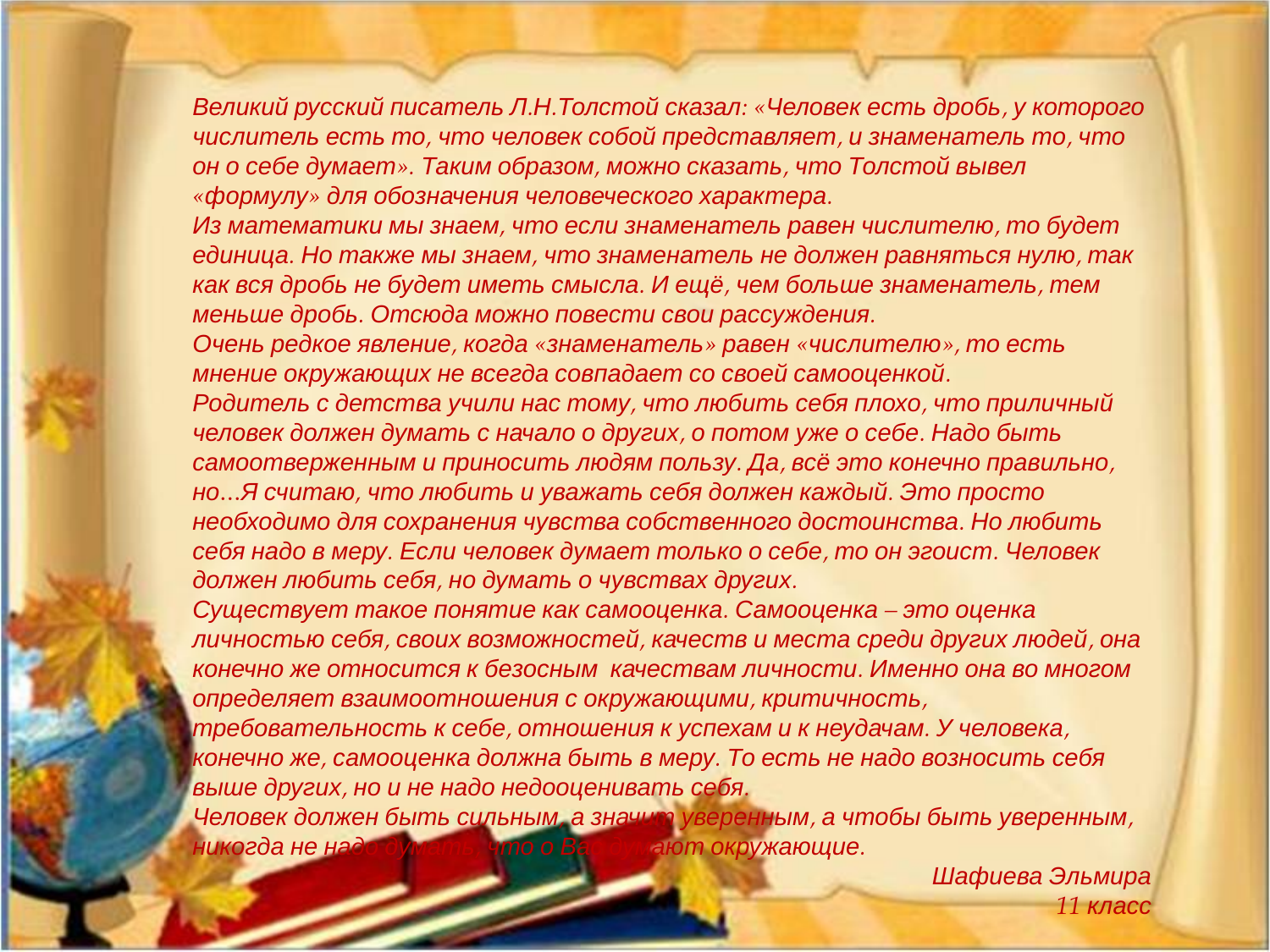

Великий русский писатель Л.Н.Толстой сказал: «Человек есть дробь, у которого числитель есть то, что человек собой представляет, и знаменатель то, что он о себе думает». Таким образом, можно сказать, что Толстой вывел «формулу» для обозначения человеческого характера.
Из математики мы знаем, что если знаменатель равен числителю, то будет единица. Но также мы знаем, что знаменатель не должен равняться нулю, так как вся дробь не будет иметь смысла. И ещё, чем больше знаменатель, тем меньше дробь. Отсюда можно повести свои рассуждения.
Очень редкое явление, когда «знаменатель» равен «числителю», то есть мнение окружающих не всегда совпадает со своей самооценкой.
Родитель с детства учили нас тому, что любить себя плохо, что приличный человек должен думать с начало о других, о потом уже о себе. Надо быть самоотверженным и приносить людям пользу. Да, всё это конечно правильно, но…Я считаю, что любить и уважать себя должен каждый. Это просто необходимо для сохранения чувства собственного достоинства. Но любить себя надо в меру. Если человек думает только о себе, то он эгоист. Человек должен любить себя, но думать о чувствах других.
Существует такое понятие как самооценка. Самооценка – это оценка личностью себя, своих возможностей, качеств и места среди других людей, она конечно же относится к безосным  качествам личности. Именно она во многом определяет взаимоотношения с окружающими, критичность, требовательность к себе, отношения к успехам и к неудачам. У человека, конечно же, самооценка должна быть в меру. То есть не надо возносить себя выше других, но и не надо недооценивать себя.
Человек должен быть сильным, а значит уверенным, а чтобы быть уверенным, никогда не надо думать, что о Вас думают окружающие.
Шафиева Эльмира
11 класс